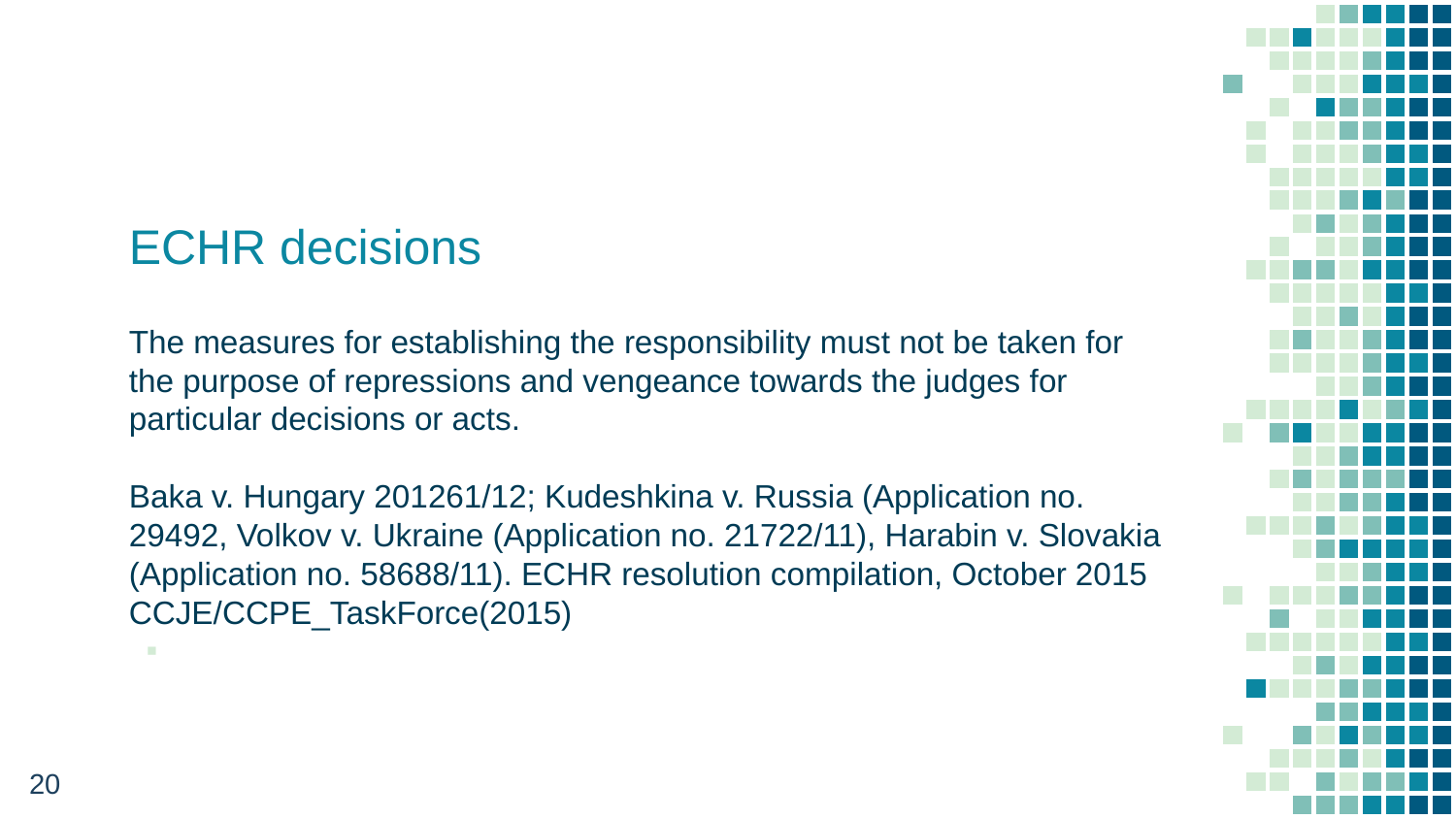

# ECHR decisions
The measures for establishing the responsibility must not be taken for the purpose of repressions and vengeance towards the judges for particular decisions or acts.

Baka v. Hungary 201261/12; Kudeshkina v. Russia (Application no. 29492, Volkov v. Ukraine (Application no. 21722/11), Harabin v. Slovakia (Application no. 58688/11). ECHR resolution compilation, October 2015  CCJE/CCPE_TaskForce(2015)

20